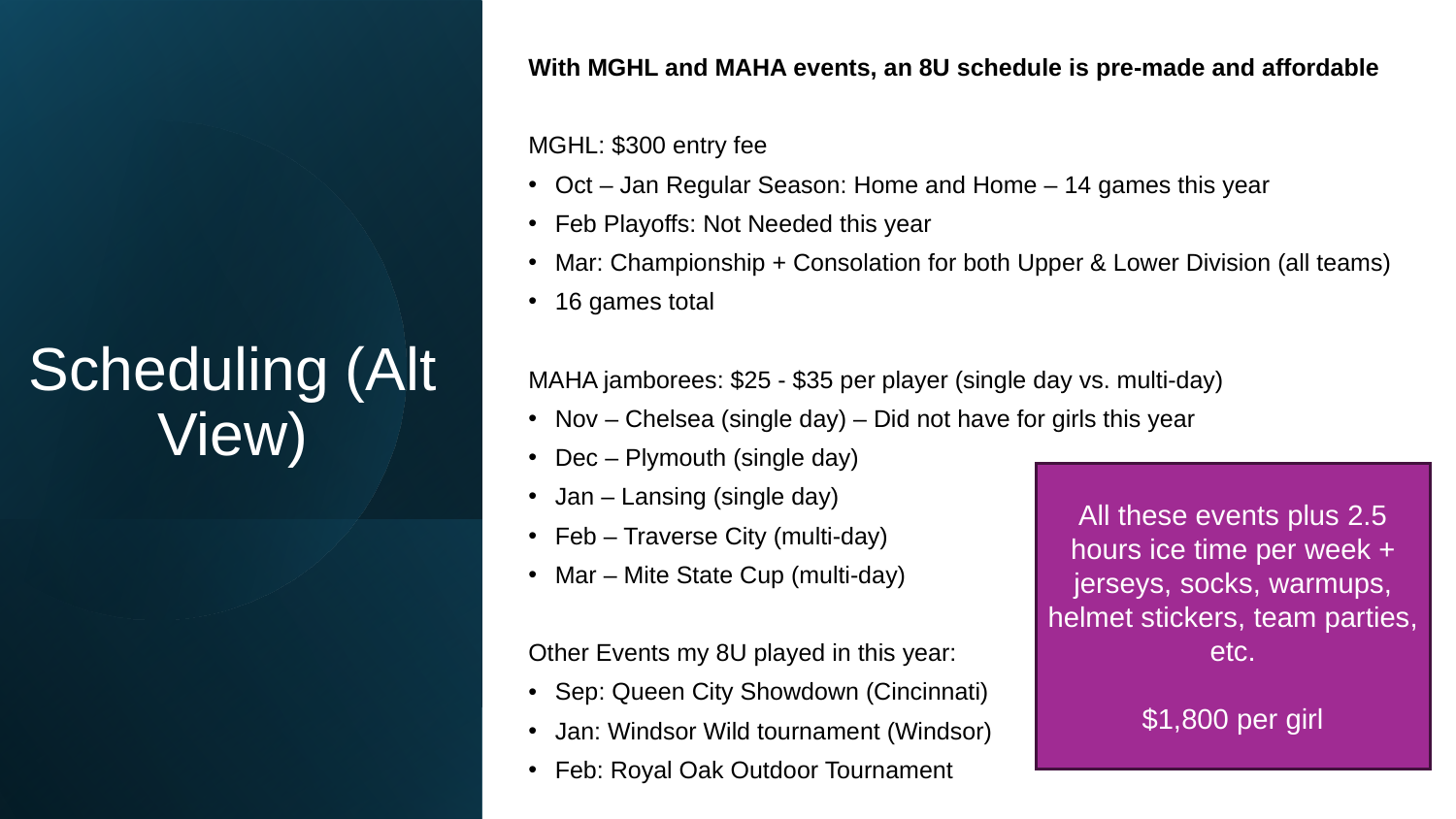

With MGHL and MAHA events, an 8U schedule is pre-made and affordable

MGHL: $300 entry fee
Oct – Jan Regular Season: Home and Home – 14 games this year
Feb Playoffs: Not Needed this year
Mar: Championship + Consolation for both Upper & Lower Division (all teams)
16 games total

MAHA jamborees: $25 - $35 per player (single day vs. multi-day)
Nov – Chelsea (single day) – Did not have for girls this year
Dec – Plymouth (single day)
Jan – Lansing (single day)
Feb – Traverse City (multi-day)
Mar – Mite State Cup (multi-day)

Other Events my 8U played in this year:
Sep: Queen City Showdown (Cincinnati)
Jan: Windsor Wild tournament (Windsor)
Feb: Royal Oak Outdoor Tournament
# Scheduling (Alt View)

All these events plus 2.5 hours ice time per week + jerseys, socks, warmups, helmet stickers, team parties, etc.

$1,800 per girl